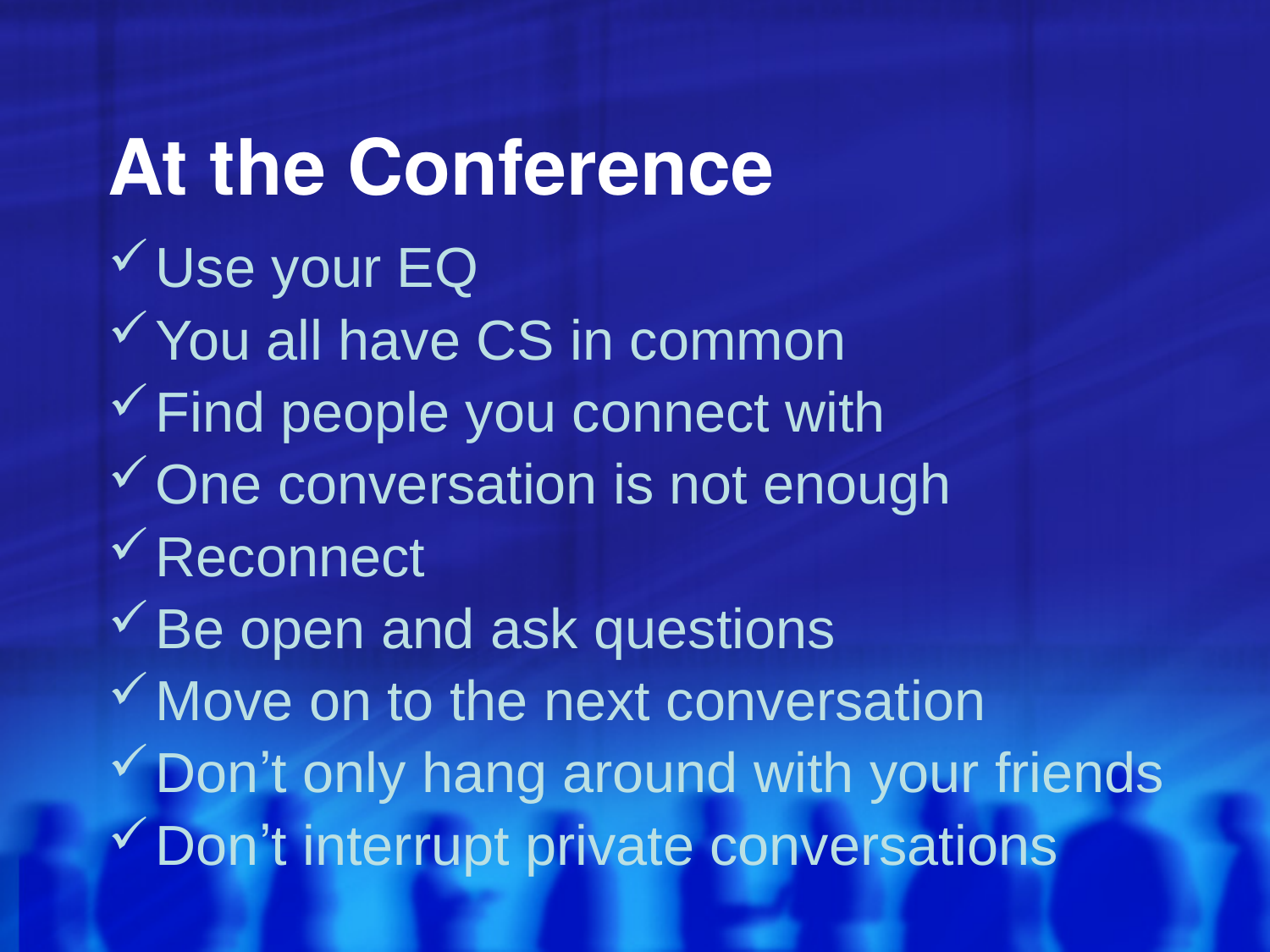

# At the Conference
Use your EQ
You all have CS in common
Find people you connect with
One conversation is not enough
Reconnect
Be open and ask questions
Move on to the next conversation
Don’t only hang around with your friends
Don’t interrupt private conversations